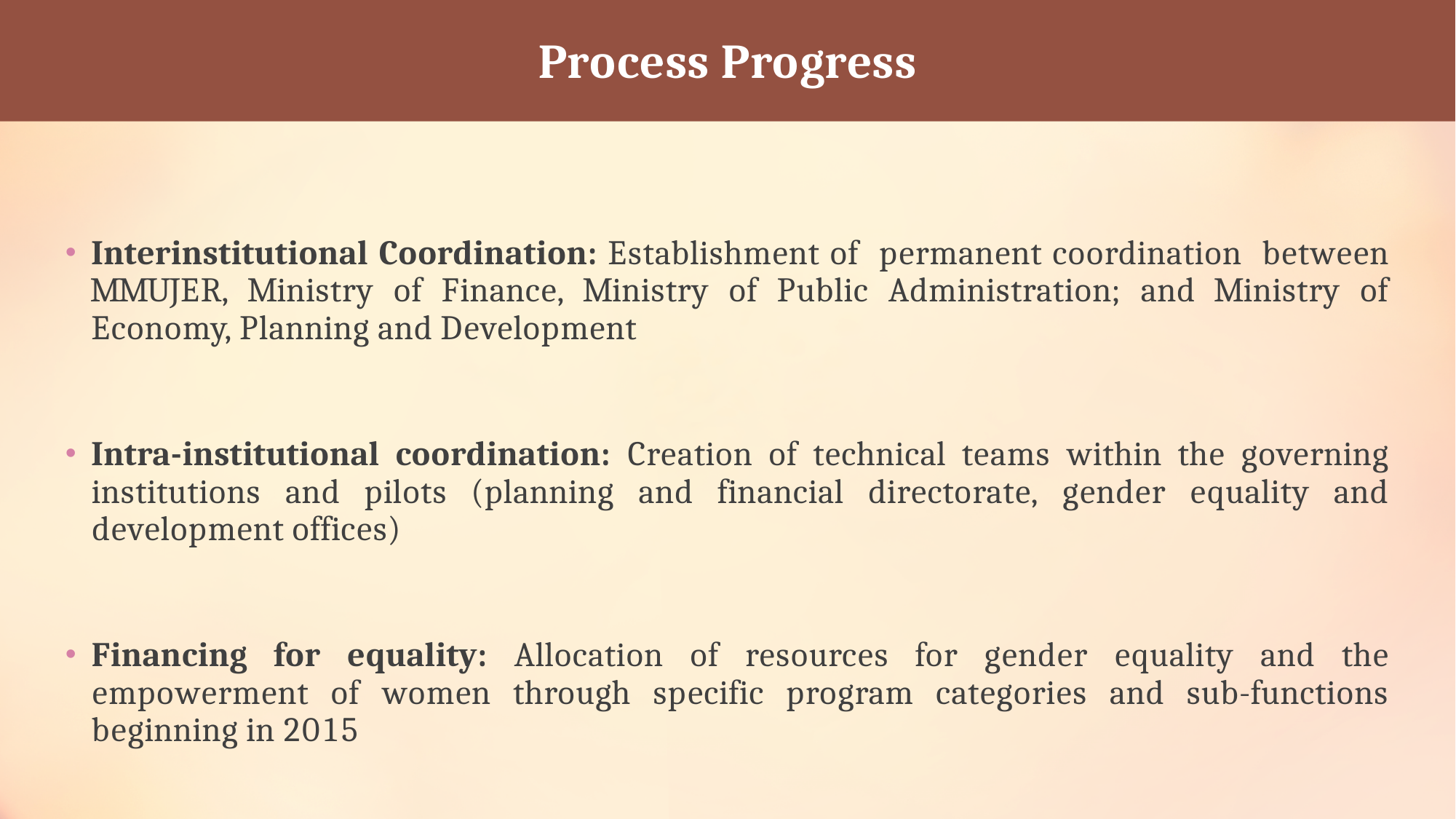

Process Progress

Interinstitutional Coordination: Establishment of  permanent coordination  between MMUJER, Ministry of Finance, Ministry of Public Administration; and Ministry of Economy, Planning and Development

Intra-institutional coordination: Creation of technical teams within the governing institutions and pilots (planning and financial directorate, gender equality and development offices)

Financing for equality: Allocation of resources for gender equality and the empowerment of women through specific program categories and sub-functions beginning in 2015